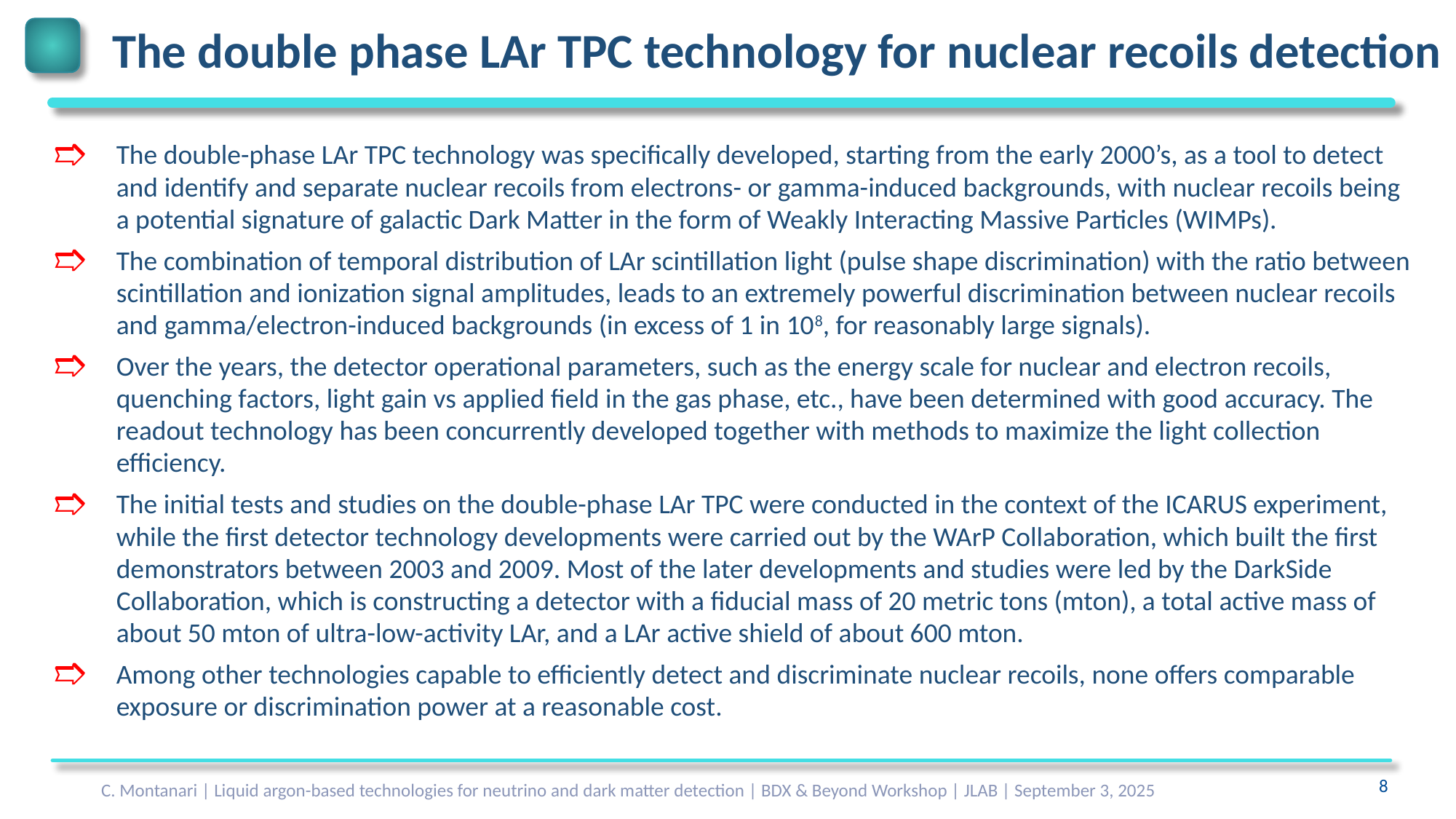

# The double phase LAr TPC technology for nuclear recoils detection
The double-phase LAr TPC technology was specifically developed, starting from the early 2000’s, as a tool to detect and identify and separate nuclear recoils from electrons- or gamma-induced backgrounds, with nuclear recoils being a potential signature of galactic Dark Matter in the form of Weakly Interacting Massive Particles (WIMPs).
The combination of temporal distribution of LAr scintillation light (pulse shape discrimination) with the ratio between scintillation and ionization signal amplitudes, leads to an extremely powerful discrimination between nuclear recoils and gamma/electron-induced backgrounds (in excess of 1 in 108, for reasonably large signals).
Over the years, the detector operational parameters, such as the energy scale for nuclear and electron recoils, quenching factors, light gain vs applied field in the gas phase, etc., have been determined with good accuracy. The readout technology has been concurrently developed together with methods to maximize the light collection efficiency.
The initial tests and studies on the double-phase LAr TPC were conducted in the context of the ICARUS experiment, while the first detector technology developments were carried out by the WArP Collaboration, which built the first demonstrators between 2003 and 2009. Most of the later developments and studies were led by the DarkSide Collaboration, which is constructing a detector with a fiducial mass of 20 metric tons (mton), a total active mass of about 50 mton of ultra-low-activity LAr, and a LAr active shield of about 600 mton.
Among other technologies capable to efficiently detect and discriminate nuclear recoils, none offers comparable exposure or discrimination power at a reasonable cost.

C. Montanari | Liquid argon-based technologies for neutrino and dark matter detection | BDX & Beyond Workshop | JLAB | September 3, 2025